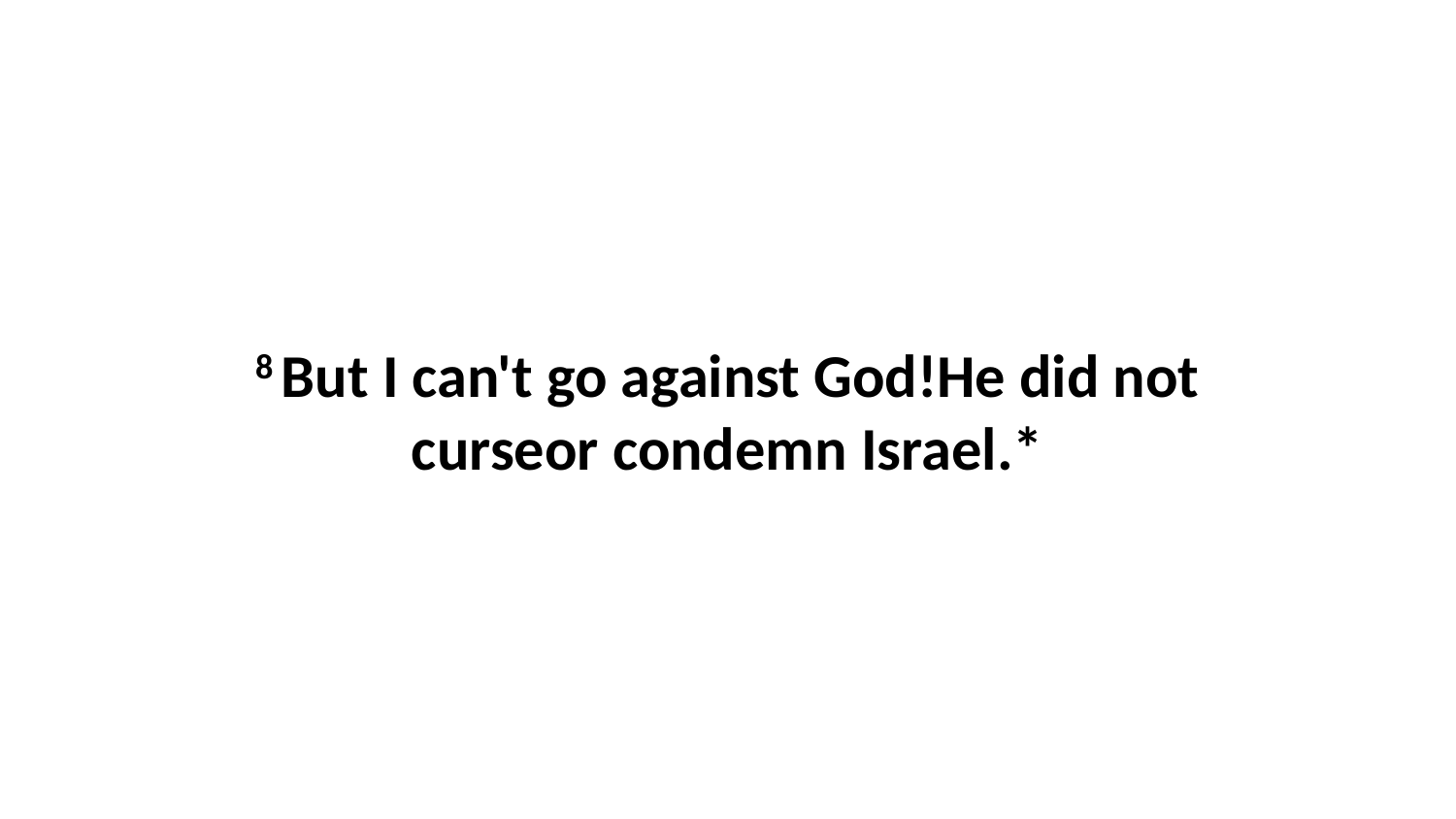

8 But I can't go against God!He did not curseor condemn Israel.*